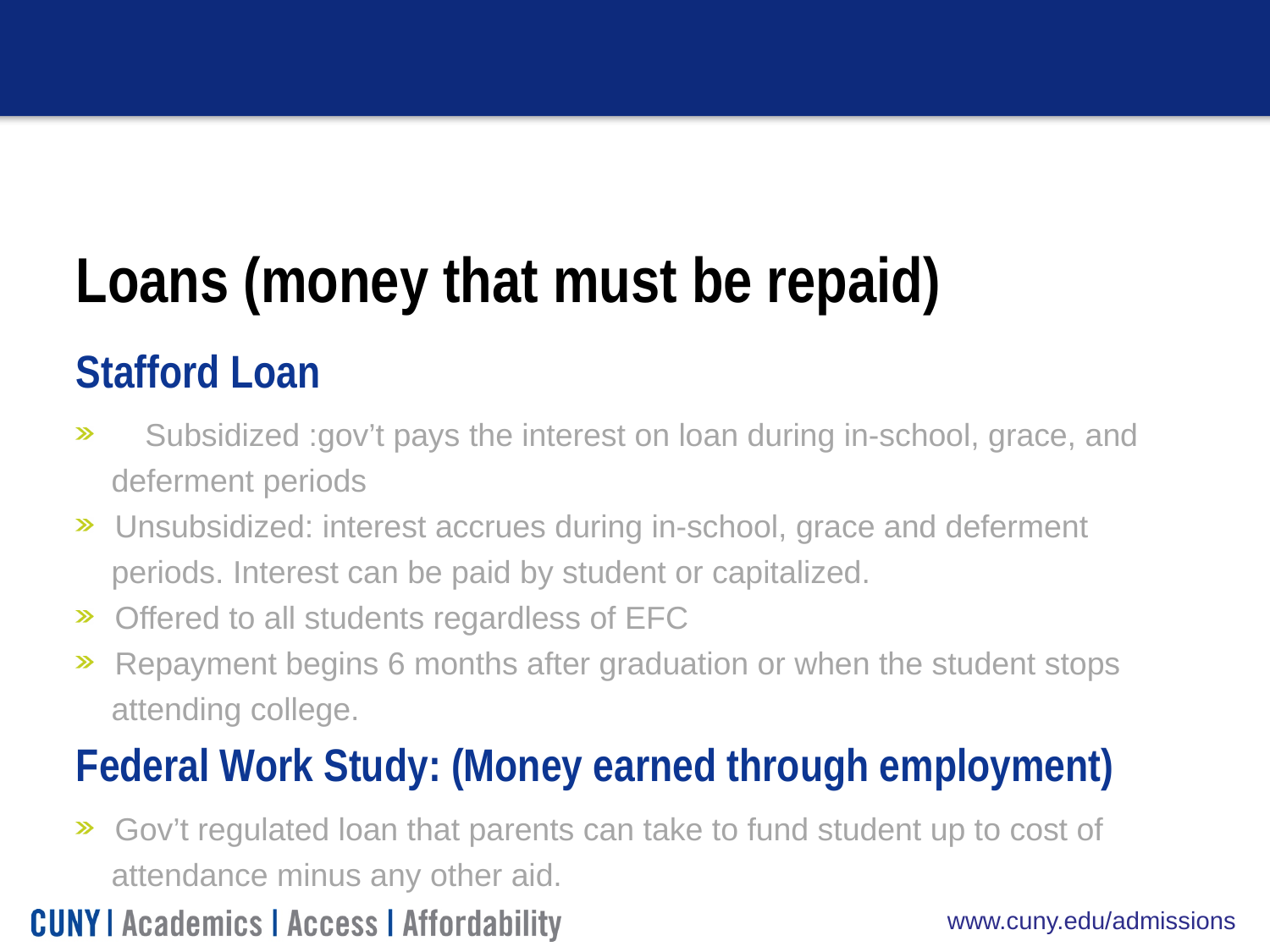

Loans (money that must be repaid)
Stafford Loan
	Subsidized :gov’t pays the interest on loan during in-school, grace, and
    deferment periods
 Unsubsidized: interest accrues during in-school, grace and deferment
    periods. Interest can be paid by student or capitalized.
 Offered to all students regardless of EFC
 Repayment begins 6 months after graduation or when the student stops
    attending college.
Federal Work Study: (Money earned through employment)
 Gov’t regulated loan that parents can take to fund student up to cost of
    attendance minus any other aid.